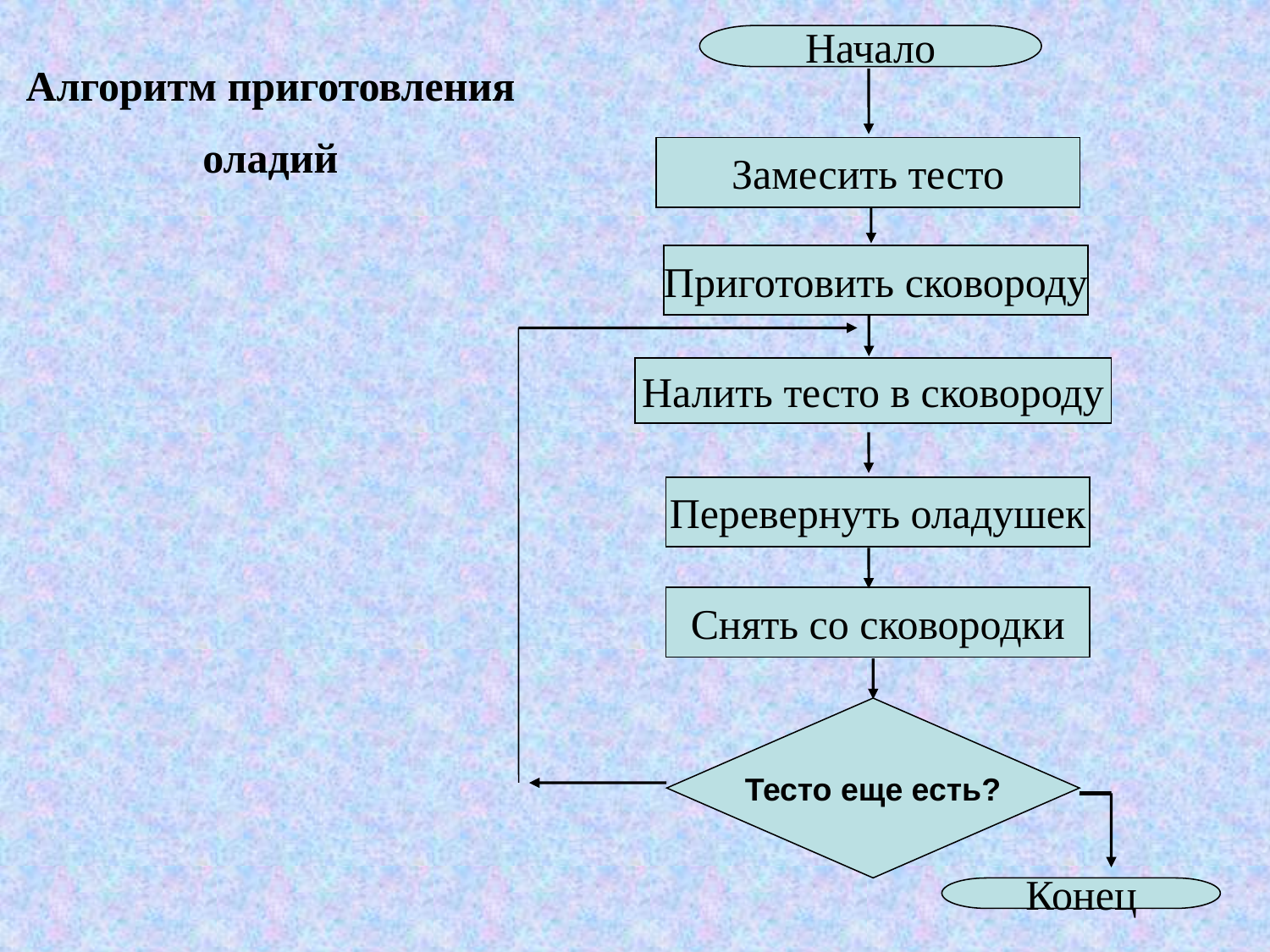

Начало

Замесить тесто

Приготовить сковороду

Налить тесто в сковороду

Перевернуть оладушек

Снять со сковородки

Тесто еще есть?

Конец
Алгоритм приготовления
оладий